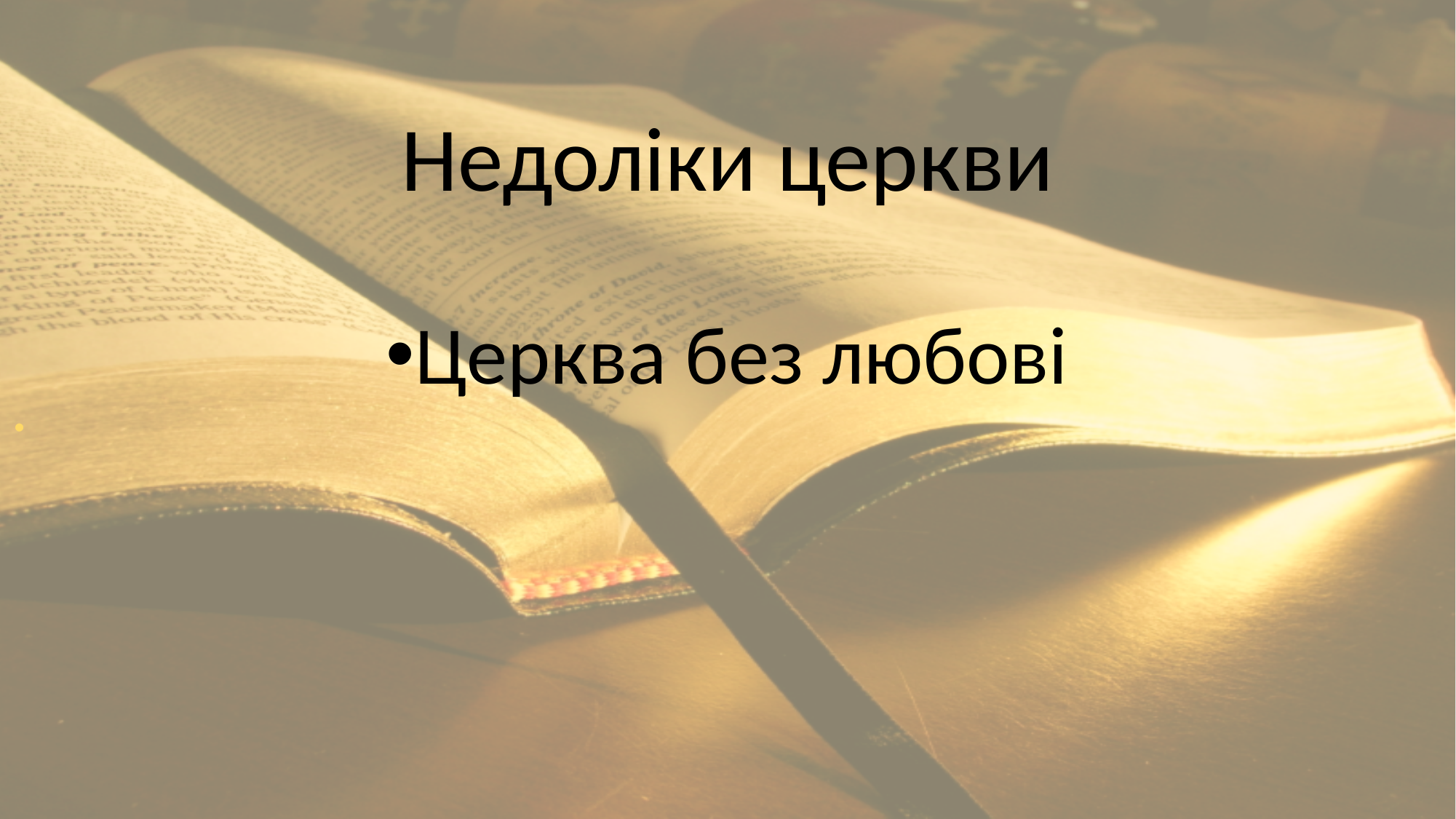

# .
Недоліки церкви

Церква без любові